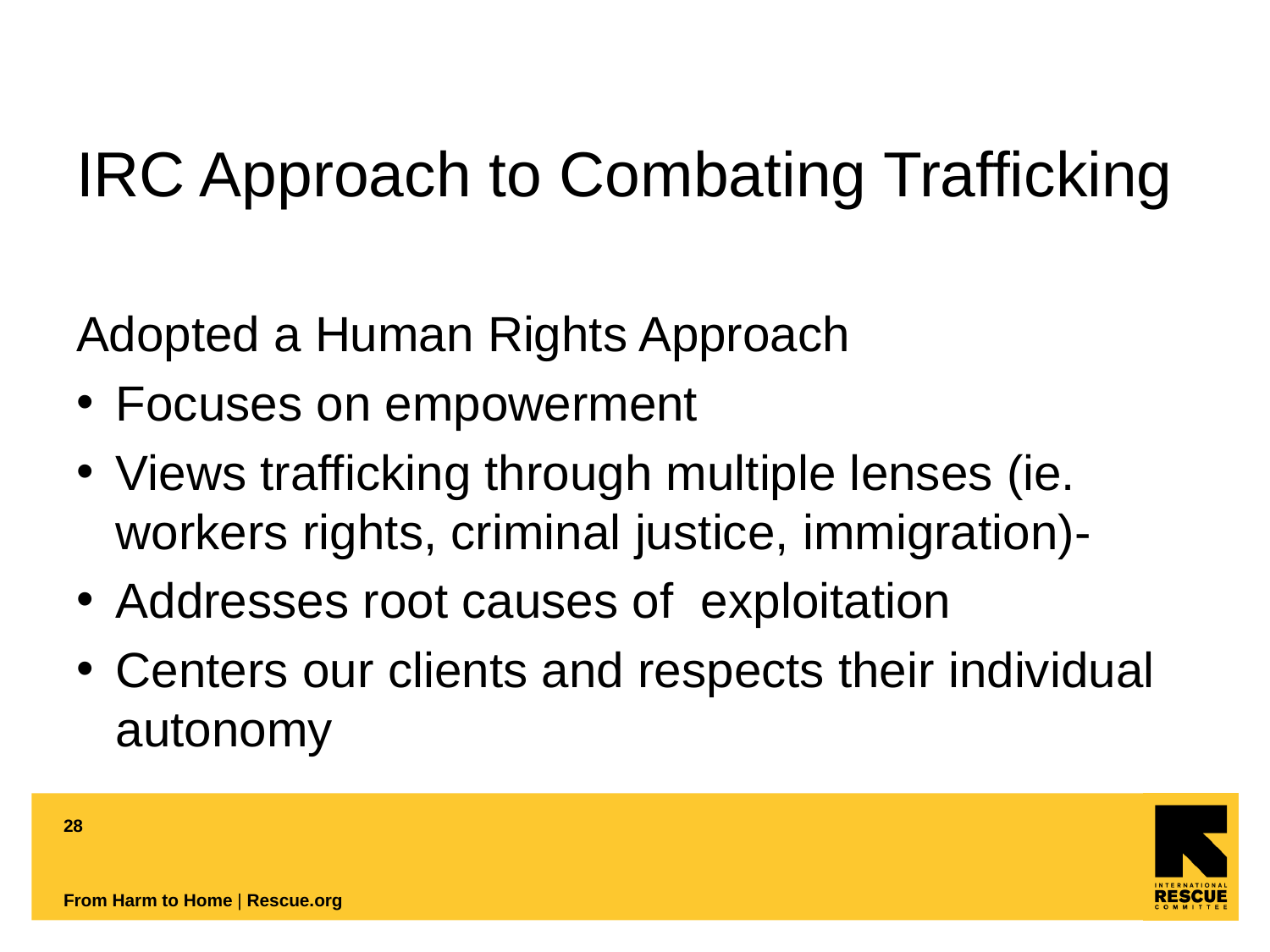

# IRC Approach to Combating Trafficking
Adopted a Human Rights Approach
Focuses on empowerment
Views trafficking through multiple lenses (ie. workers rights, criminal justice, immigration)-
Addresses root causes of  exploitation
Centers our clients and respects their individual autonomy